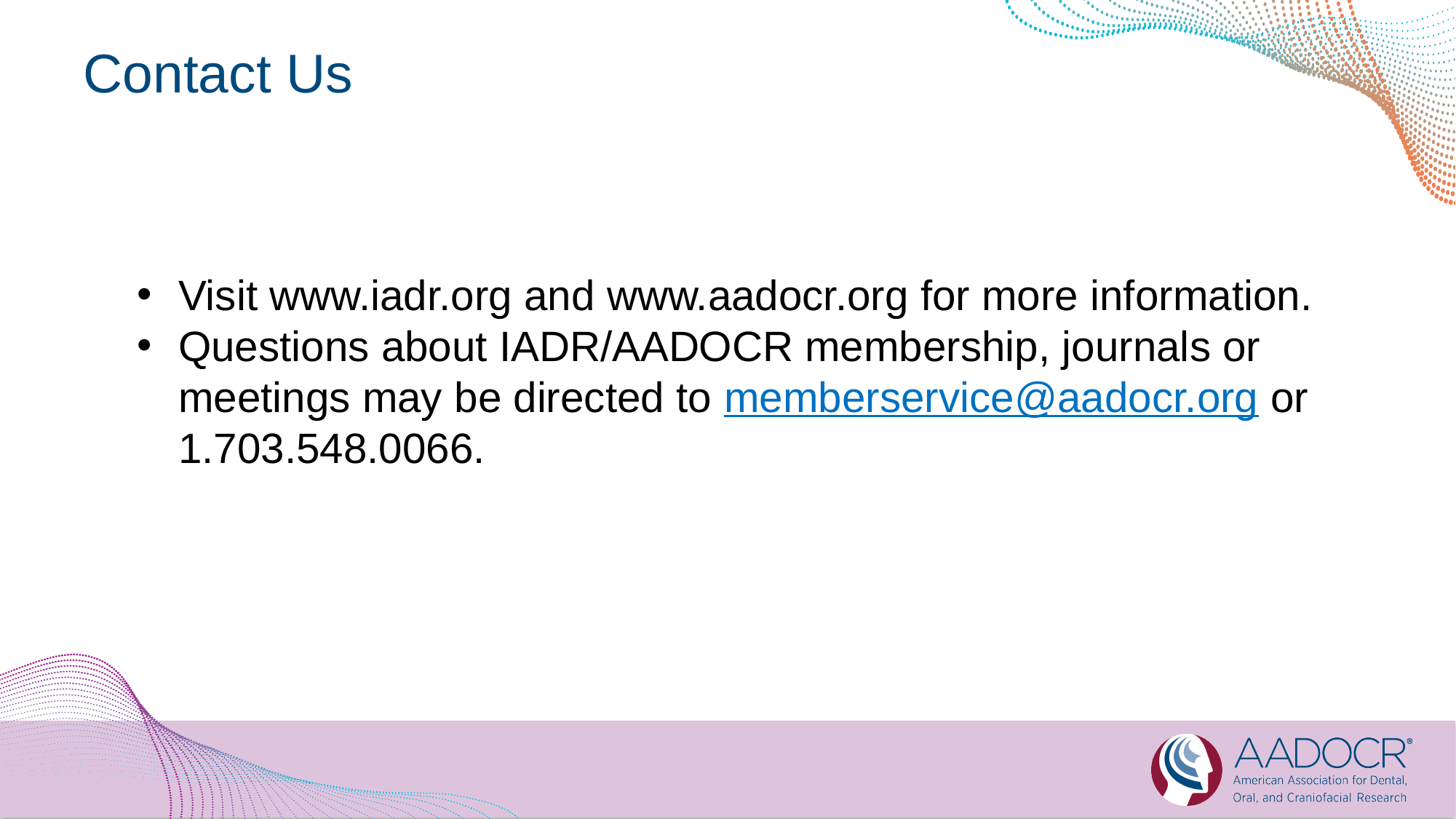

Contact Us
Visit www.iadr.org and www.aadocr.org for more information.
Questions about IADR/AADOCR membership, journals or meetings may be directed to memberservice@aadocr.org or 1.703.548.0066.